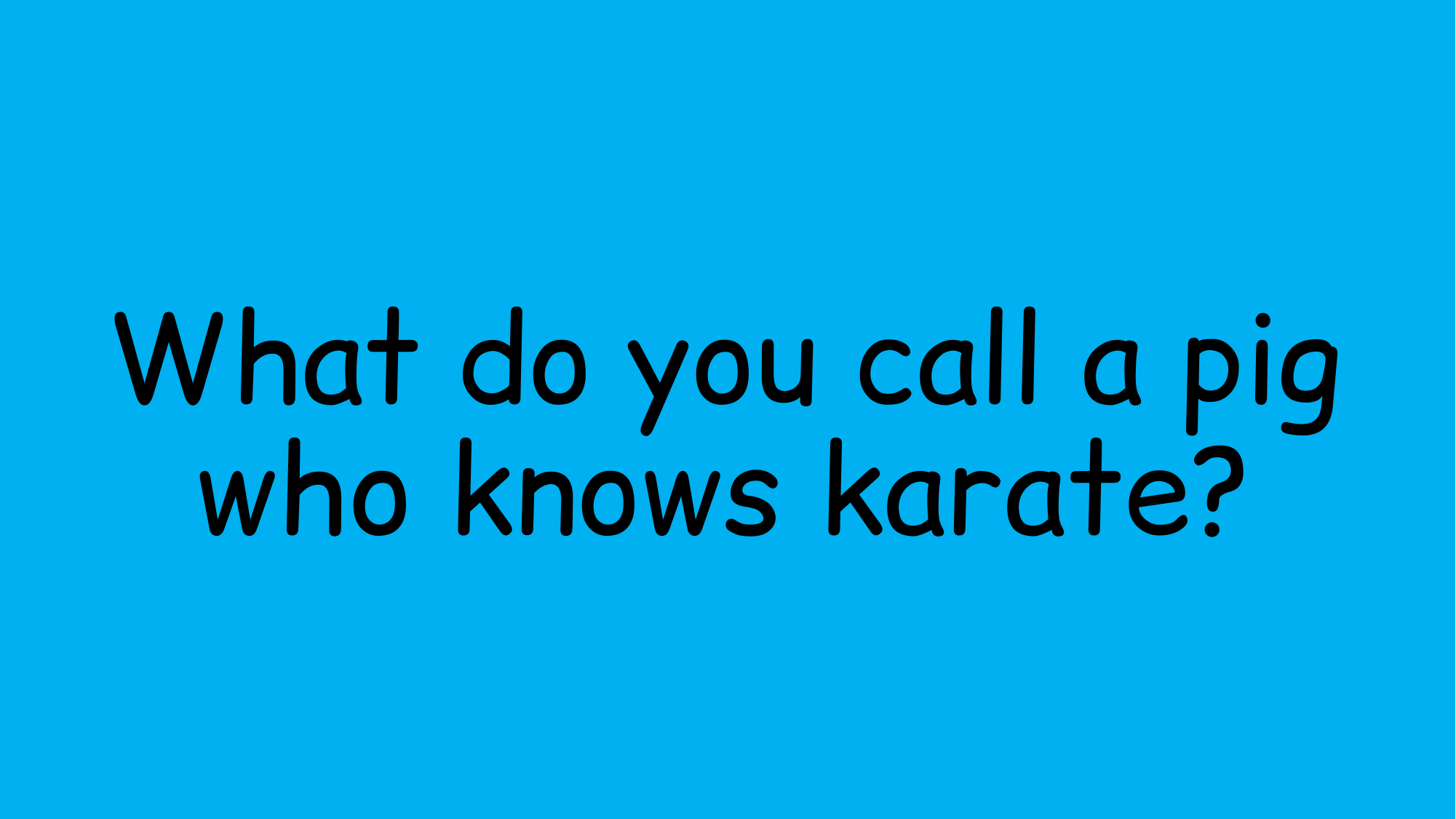

# What do you call a pig who knows karate?